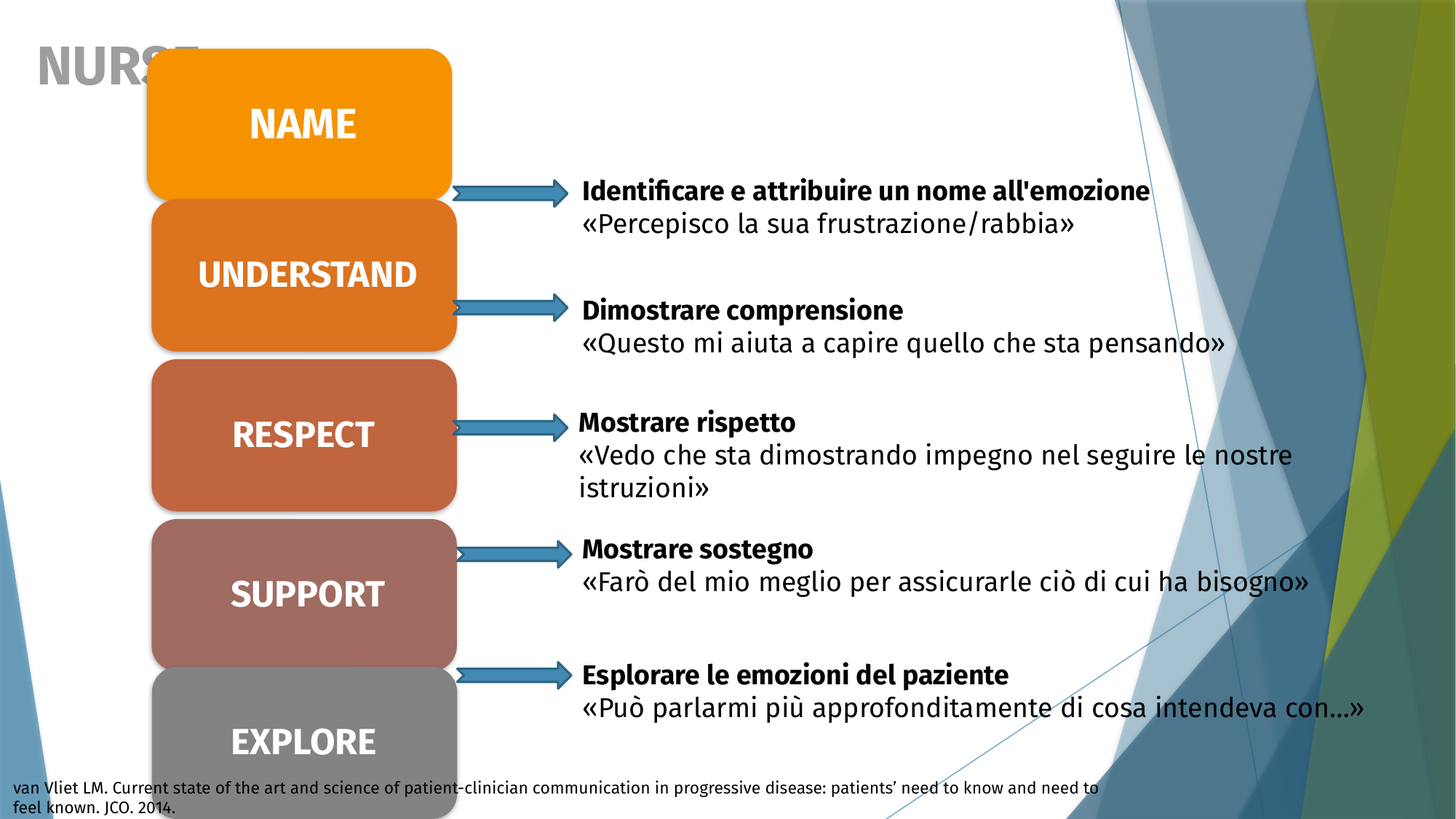

# NURSE
NAME
UNDERSTAND
RESPECT
SUPPORT
EXPLORE
Identificare e attribuire un nome all'emozione
«Percepisco la sua frustrazione/rabbia»

Dimostrare comprensione
«Questo mi aiuta a capire quello che sta pensando»

Mostrare rispetto
«Vedo che sta dimostrando impegno nel seguire le nostre istruzioni»

Mostrare sostegno
«Farò del mio meglio per assicurarle ciò di cui ha bisogno»

Esplorare le emozioni del paziente
«Può parlarmi più approfonditamente di cosa intendeva con…»

van Vliet LM. Current state of the art and science of patient-clinician communication in progressive disease: patients’ need to know and need to feel known. JCO. 2014.